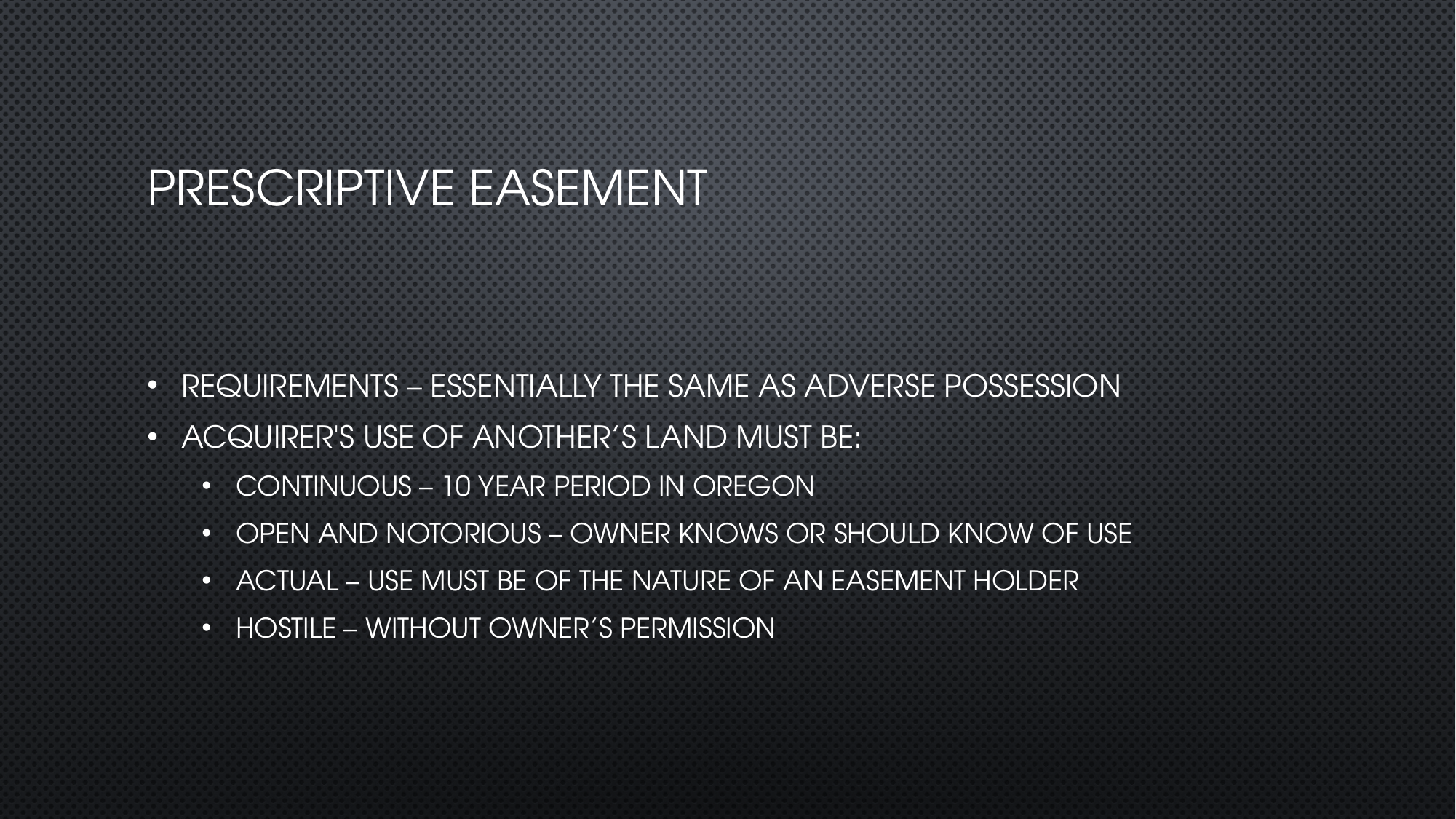

# Prescriptive easement
Requirements – essentially the same as adverse possession
acquirer's use of another’s land must be:
Continuous – 10 year period in Oregon
Open and Notorious – owner knows or should know of use
Actual – Use must be of the nature of an easement holder
Hostile – without owner’s permission